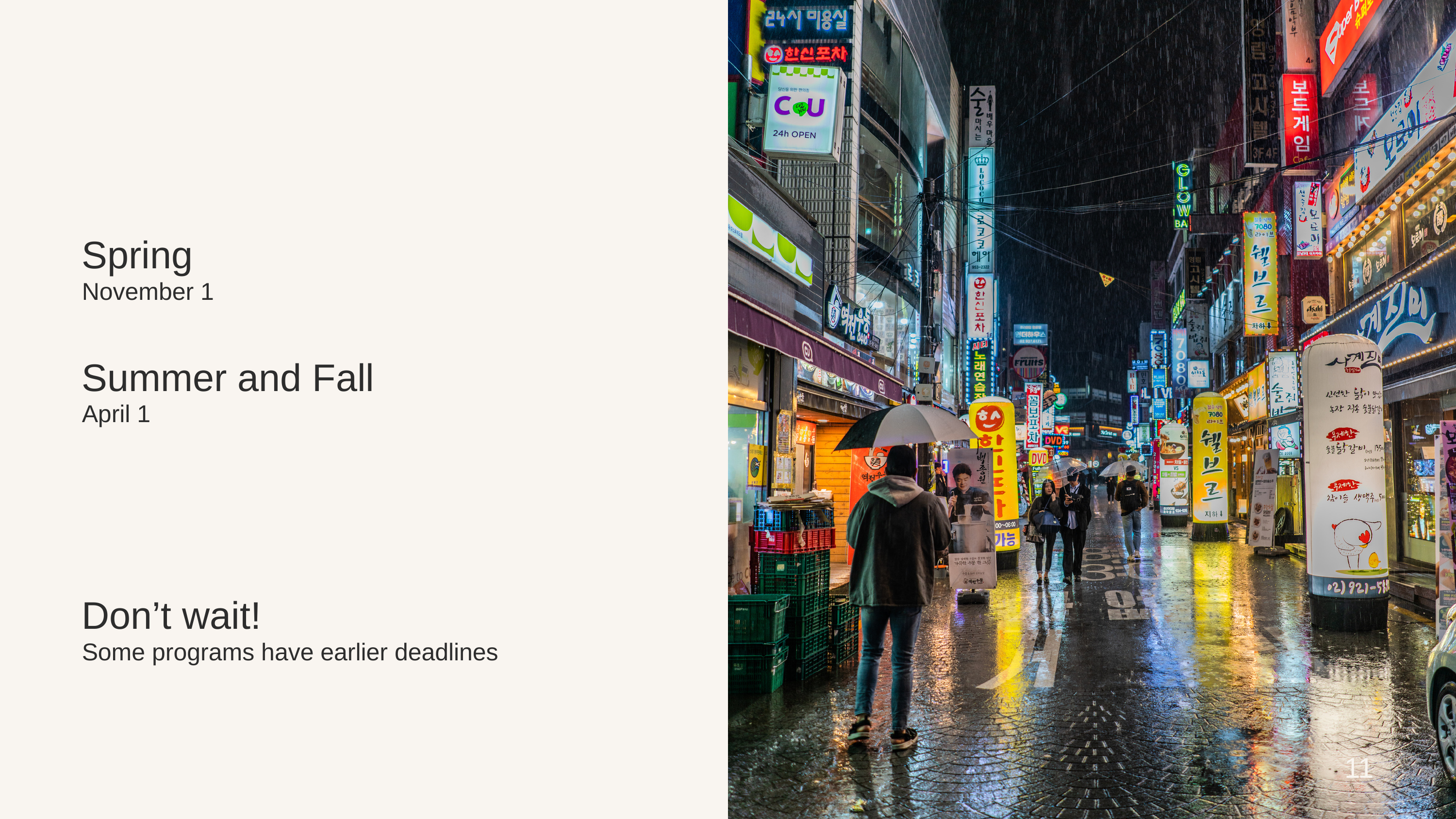

Spring
November 1
Summer and Fall
April 1
Don’t wait!
Some programs have earlier deadlines
11